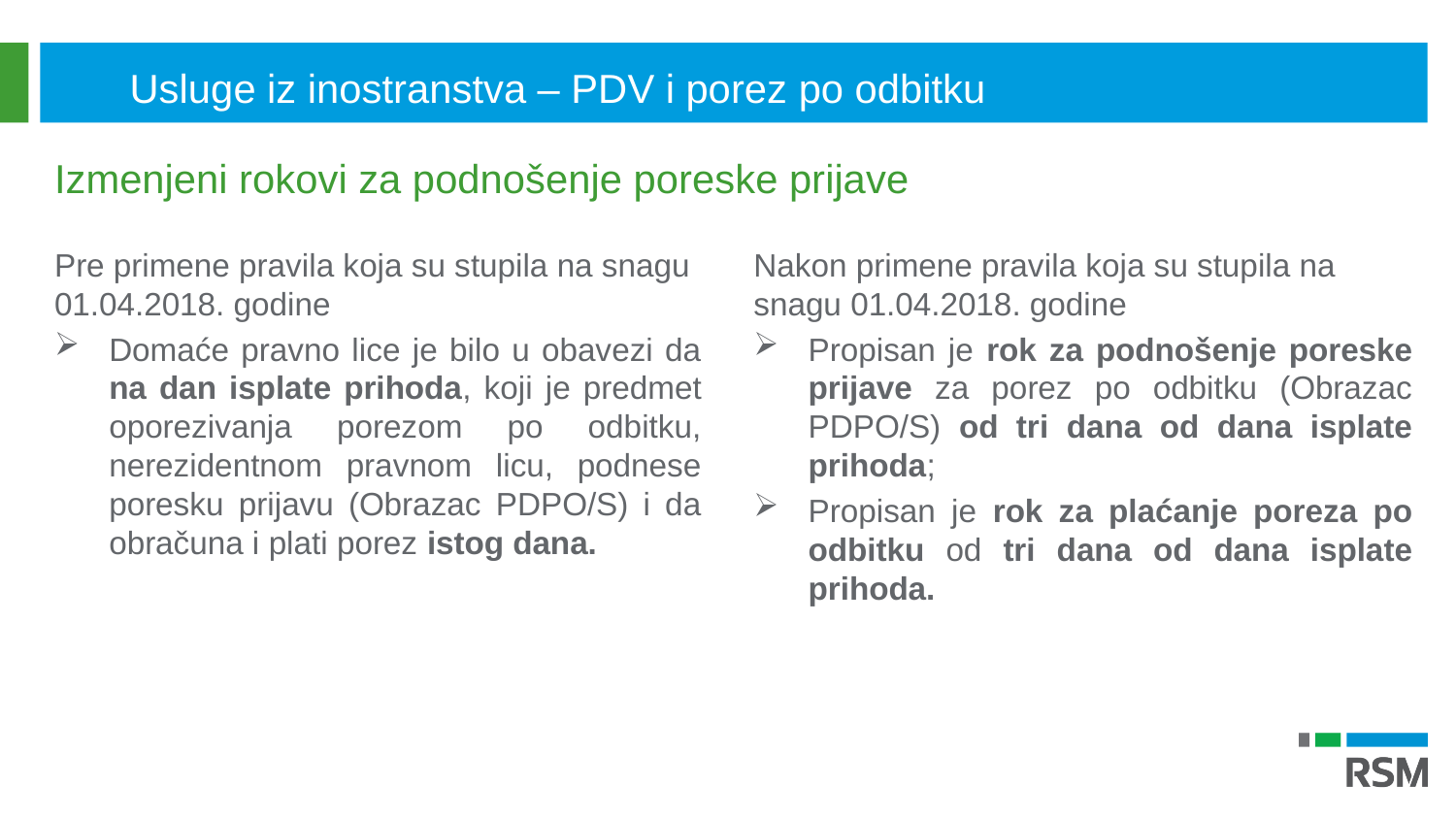

Usluge iz inostranstva – PDV i porez po odbitku

Izmenjeni rokovi za podnošenje poreske prijave

Pre primene pravila koja su stupila na snagu 01.04.2018. godine
Domaće pravno lice je bilo u obavezi da na dan isplate prihoda, koji je predmet oporezivanja porezom po odbitku, nerezidentnom pravnom licu, podnese poresku prijavu (Obrazac PDPO/S) i da obračuna i plati porez istog dana.
Nakon primene pravila koja su stupila na snagu 01.04.2018. godine
Propisan je rok za podnošenje poreske prijave za porez po odbitku (Obrazac PDPO/S) od tri dana od dana isplate prihoda;
Propisan je rok za plaćanje poreza po odbitku od tri dana od dana isplate prihoda.